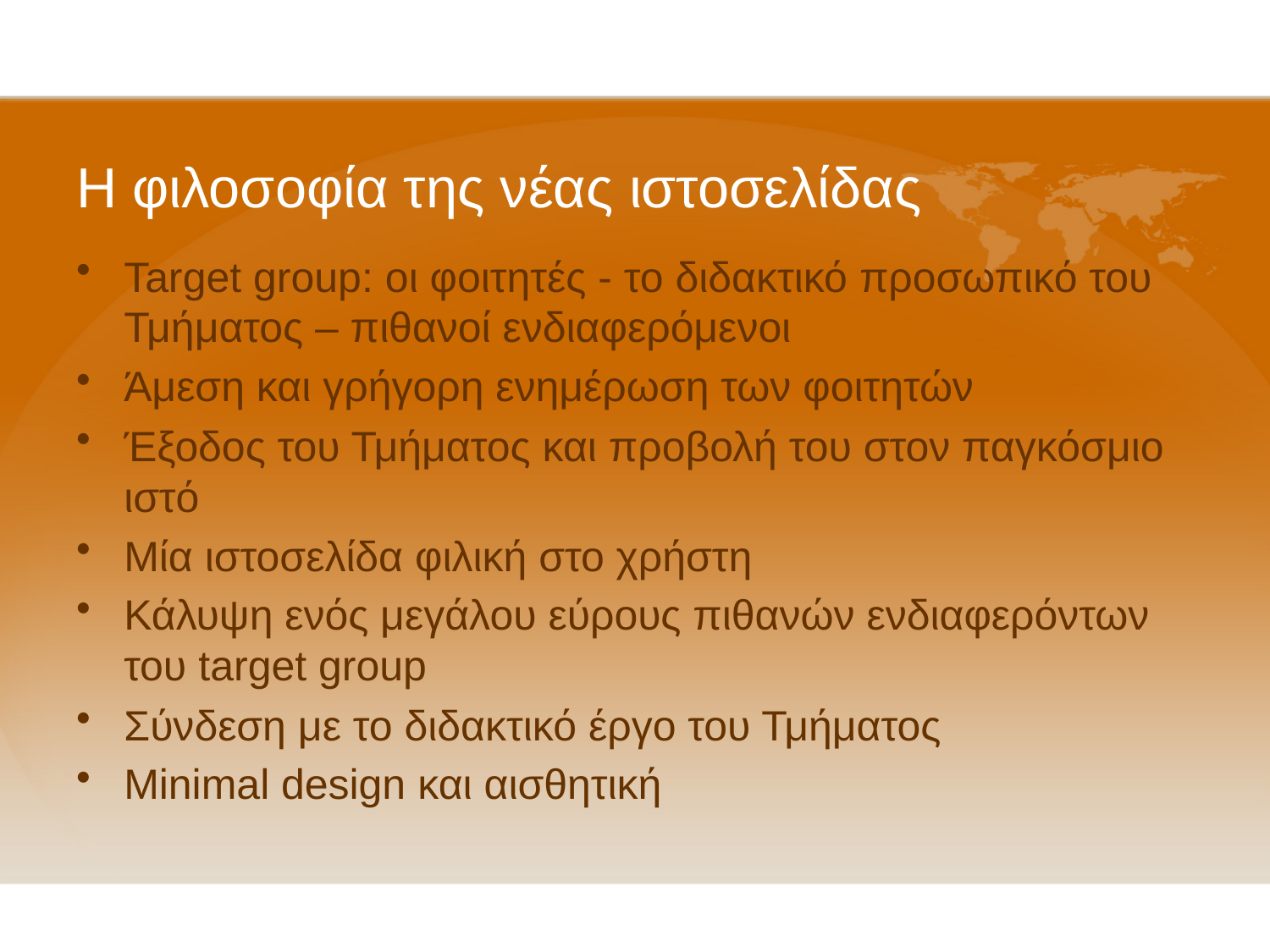

# Η φιλοσοφία της νέας ιστοσελίδας
Target group: οι φοιτητές - το διδακτικό προσωπικό του Τμήματος – πιθανοί ενδιαφερόμενοι
Άμεση και γρήγορη ενημέρωση των φοιτητών
Έξοδος του Τμήματος και προβολή του στον παγκόσμιο ιστό
Μία ιστοσελίδα φιλική στο χρήστη
Κάλυψη ενός μεγάλου εύρους πιθανών ενδιαφερόντων του target group
Σύνδεση με το διδακτικό έργο του Τμήματος
Minimal design και αισθητική